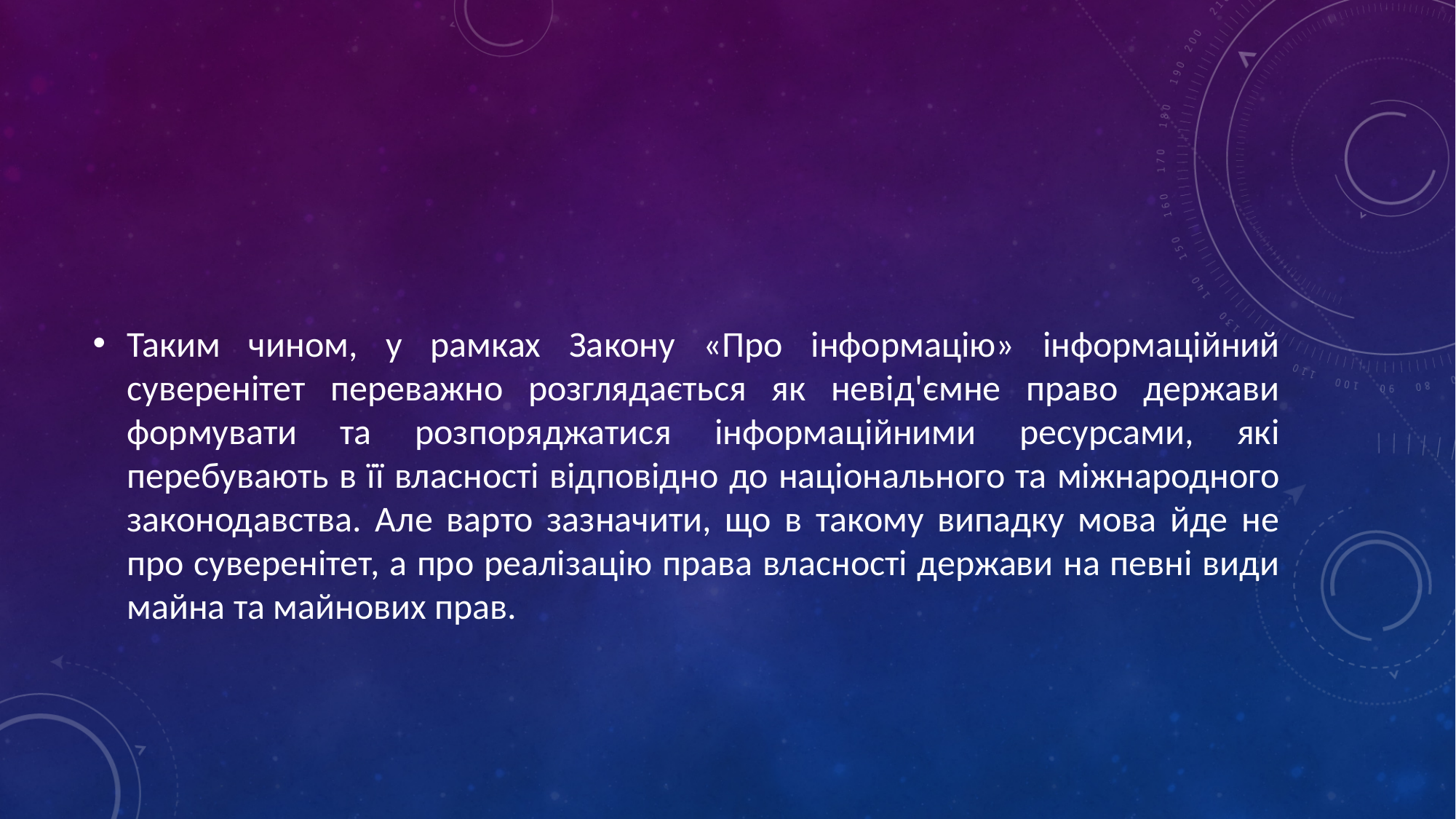

#
Таким чином, у рамках Закону «Про інформацію» інформаційний суверенітет переважно розглядається як невід'ємне право держави формувати та розпоряджатися інформаційними ресурсами, які перебувають в її власності відповідно до національного та міжнародного законодавства. Але варто зазначити, що в такому випадку мова йде не про суверенітет, а про реалізацію права власності держави на певні види майна та майнових прав.